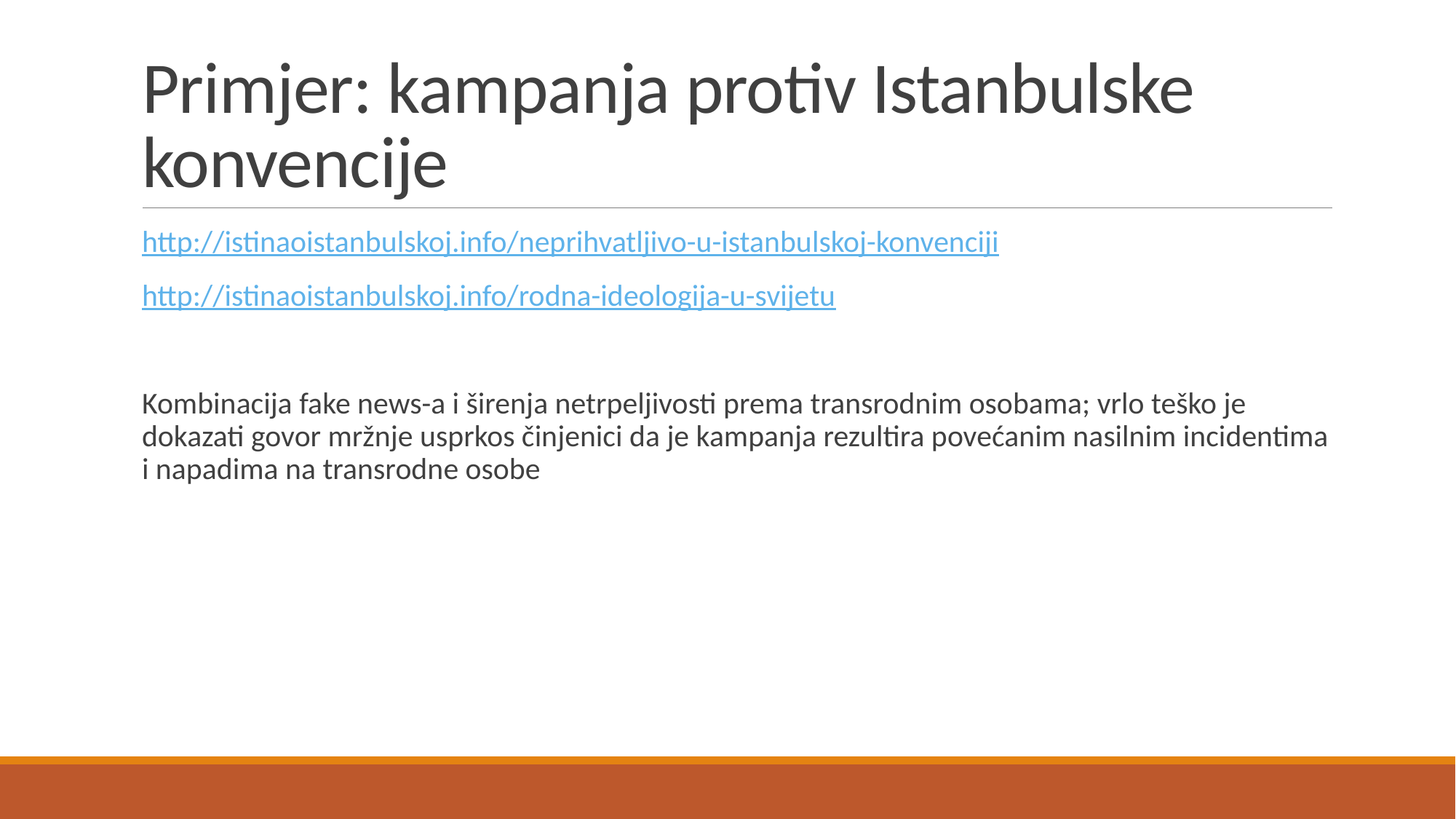

# Primjer: kampanja protiv Istanbulske konvencije
http://istinaoistanbulskoj.info/neprihvatljivo-u-istanbulskoj-konvenciji
http://istinaoistanbulskoj.info/rodna-ideologija-u-svijetu

Kombinacija fake news-a i širenja netrpeljivosti prema transrodnim osobama; vrlo teško je dokazati govor mržnje usprkos činjenici da je kampanja rezultira povećanim nasilnim incidentima i napadima na transrodne osobe